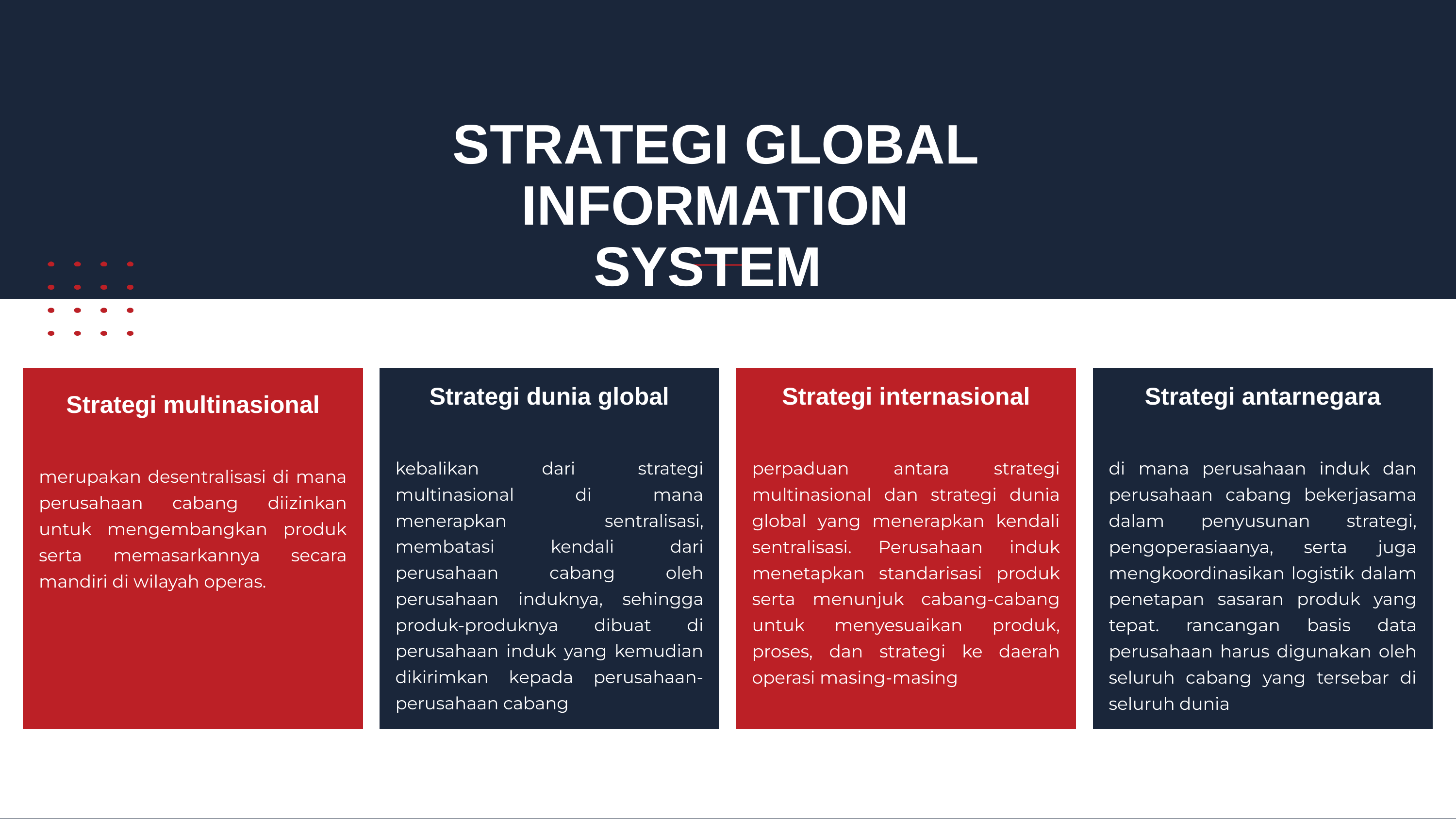

STRATEGI GLOBAL INFORMATION SYSTEM

Strategi dunia global
Strategi internasional
Strategi antarnegara
Strategi multinasional
kebalikan dari strategi multinasional di mana menerapkan sentralisasi, membatasi kendali dari perusahaan cabang oleh perusahaan induknya, sehingga produk-produknya dibuat di perusahaan induk yang kemudian dikirimkan kepada perusahaan-perusahaan cabang
perpaduan antara strategi multinasional dan strategi dunia global yang menerapkan kendali sentralisasi. Perusahaan induk menetapkan standarisasi produk serta menunjuk cabang-cabang untuk menyesuaikan produk, proses, dan strategi ke daerah operasi masing-masing
di mana perusahaan induk dan perusahaan cabang bekerjasama dalam penyusunan strategi, pengoperasiaanya, serta juga mengkoordinasikan logistik dalam penetapan sasaran produk yang tepat. rancangan basis data perusahaan harus digunakan oleh seluruh cabang yang tersebar di seluruh dunia
merupakan desentralisasi di mana perusahaan cabang diizinkan untuk mengembangkan produk serta memasarkannya secara mandiri di wilayah operas.